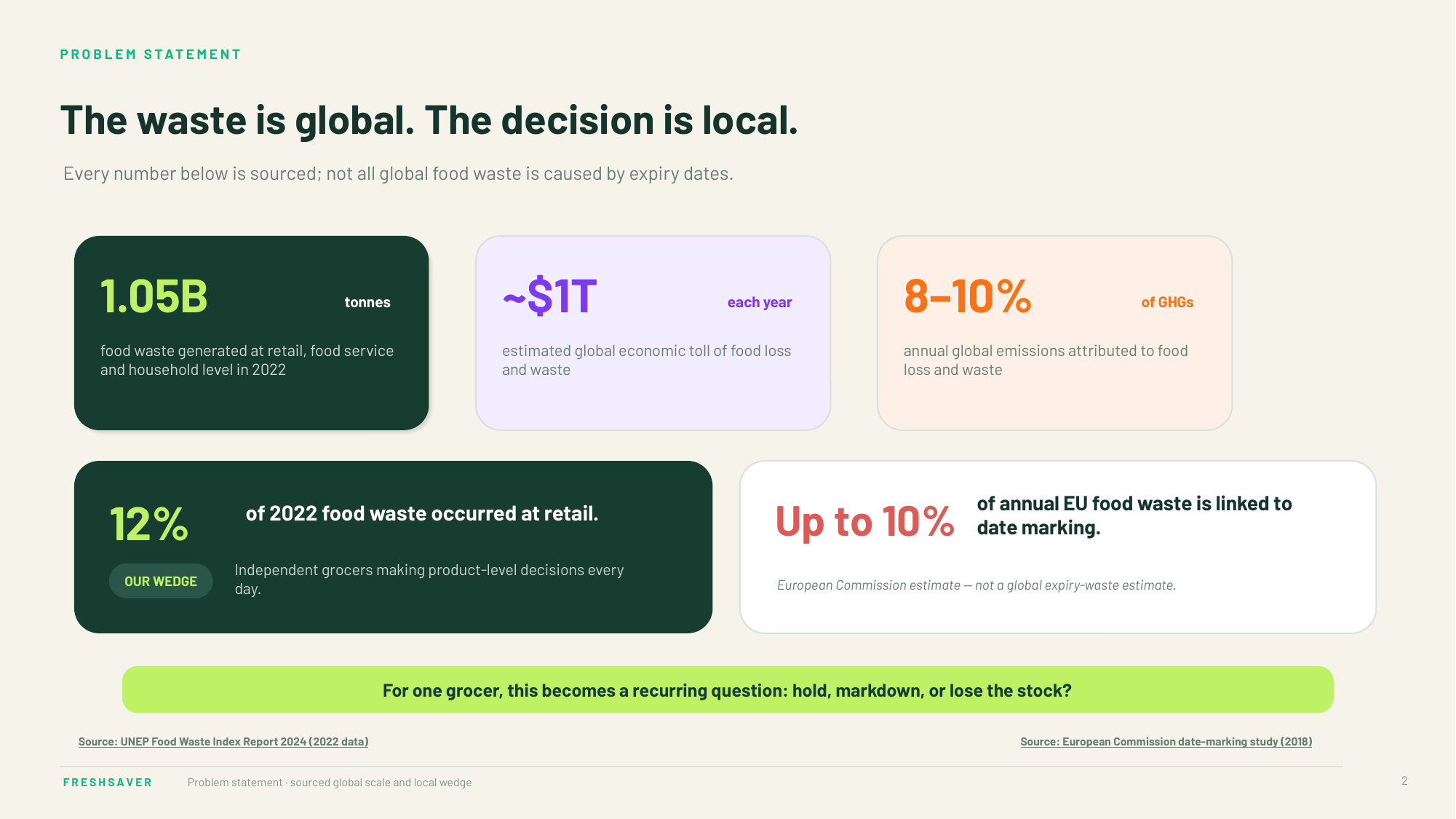

PROBLEM STATEMENT
The waste is global. The decision is local.
Every number below is sourced; not all global food waste is caused by expiry dates.

1.05B
~$1T
8–10%
tonnes
each year
of GHGs
food waste generated at retail, food service and household level in 2022
estimated global economic toll of food loss and waste
annual global emissions attributed to food loss and waste

of annual EU food waste is linked to date marking.
Up to 10%
12%
of 2022 food waste occurred at retail.
Independent grocers making product-level decisions every day.

OUR WEDGE
European Commission estimate — not a global expiry-waste estimate.

For one grocer, this becomes a recurring question: hold, markdown, or lose the stock?
Source: UNEP Food Waste Index Report 2024 (2022 data)
Source: European Commission date-marking study (2018)

FRESHSAVER
Problem statement · sourced global scale and local wedge
2